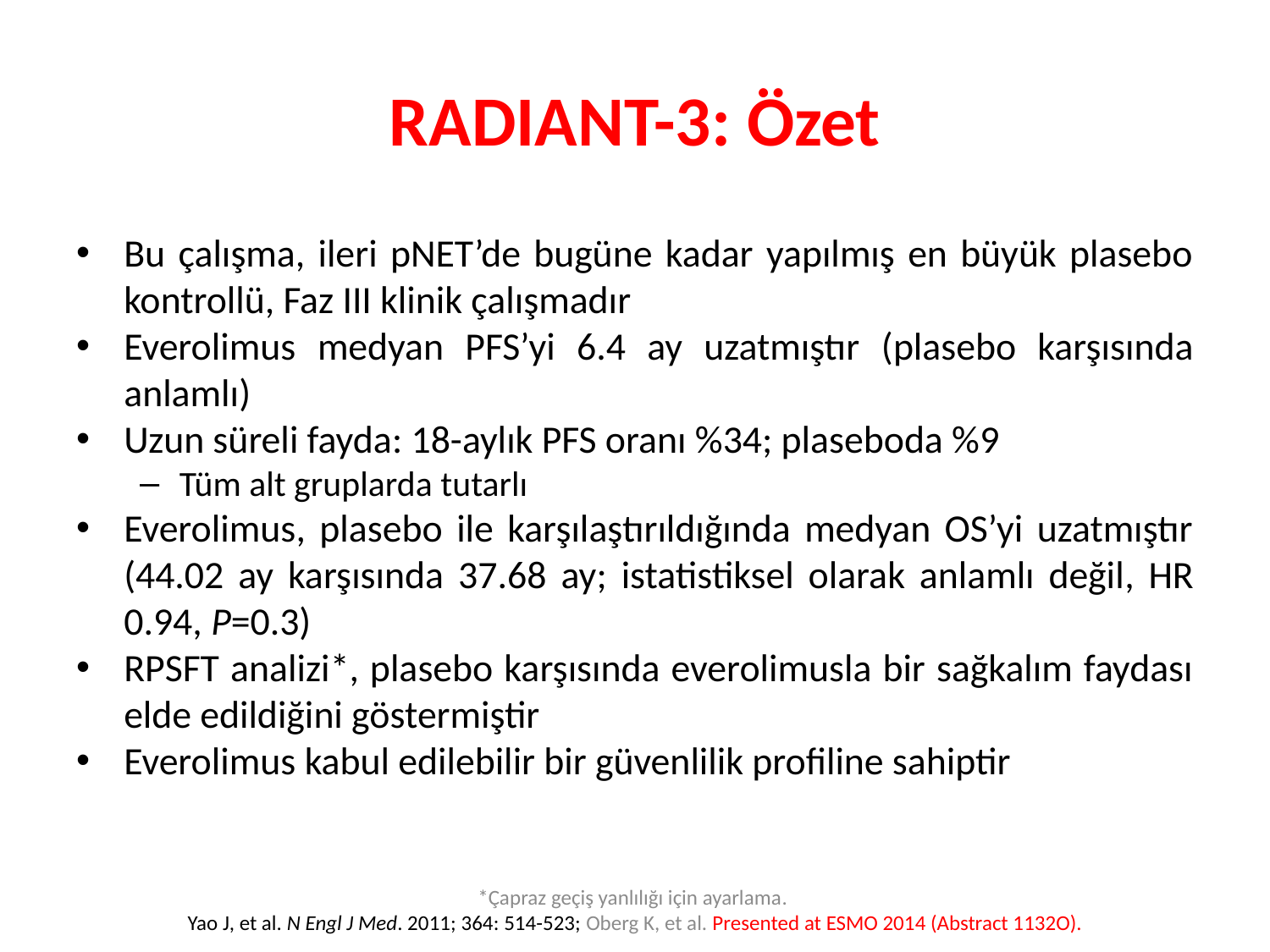

# RADIANT-3: Özet
Bu çalışma, ileri pNET’de bugüne kadar yapılmış en büyük plasebo kontrollü, Faz III klinik çalışmadır
Everolimus medyan PFS’yi 6.4 ay uzatmıştır (plasebo karşısında anlamlı)
Uzun süreli fayda: 18-aylık PFS oranı %34; plaseboda %9
Tüm alt gruplarda tutarlı
Everolimus, plasebo ile karşılaştırıldığında medyan OS’yi uzatmıştır
(44.02 ay karşısında 37.68 ay; istatistiksel olarak anlamlı değil, HR 0.94, P=0.3)
RPSFT analizi*, plasebo karşısında everolimusla bir sağkalım faydası elde edildiğini göstermiştir
Everolimus kabul edilebilir bir güvenlilik profiline sahiptir
*Çapraz geçiş yanlılığı için ayarlama.
Yao J, et al. N Engl J Med. 2011; 364: 514-523; Oberg K, et al. Presented at ESMO 2014 (Abstract 1132O).